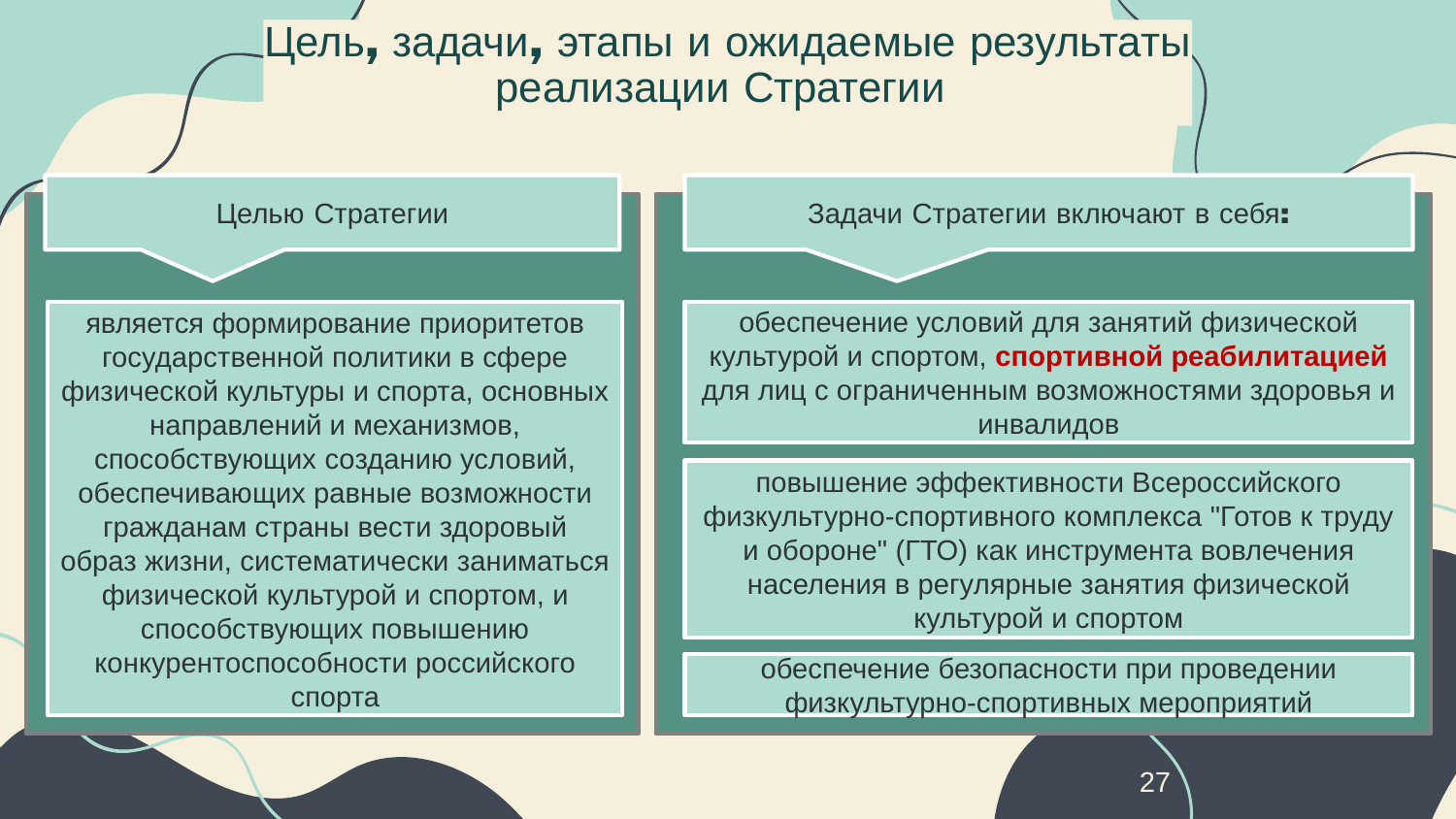

# Цель, задачи, этапы и ожидаемые результаты реализации Стратегии
Целью Стратегии
Задачи Стратегии включают в себя:

является формирование приоритетов государственной политики в сфере физической культуры и спорта, основных направлений и механизмов, способствующих созданию условий, обеспечивающих равные возможности гражданам страны вести здоровый
образ жизни, систематически заниматься физической культурой и спортом, и способствующих повышению конкурентоспособности российского спорта
обеспечение условий для занятий физической культурой и спортом, спортивной реабилитацией для лиц с ограниченным возможностями здоровья и инвалидов
повышение эффективности Всероссийского физкультурно-спортивного комплекса "Готов к труду и обороне" (ГТО) как инструмента вовлечения населения в регулярные занятия физической культурой и спортом
обеспечение безопасности при проведении физкультурно-спортивных мероприятий

27